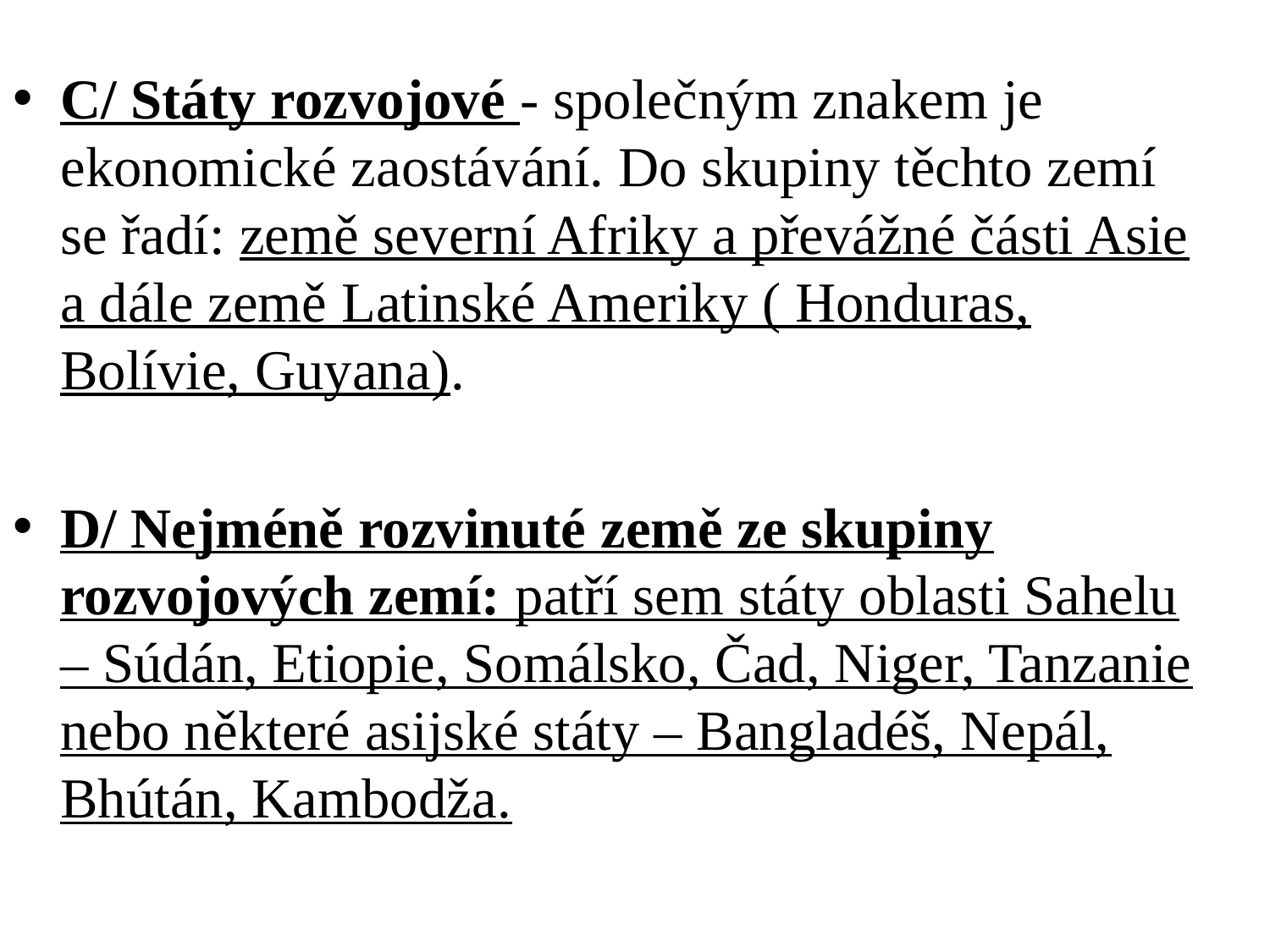

C/ Státy rozvojové - společným znakem je ekonomické zaostávání. Do skupiny těchto zemí se řadí: země severní Afriky a převážné části Asie a dále země Latinské Ameriky ( Honduras, Bolívie, Guyana).

D/ Nejméně rozvinuté země ze skupiny rozvojových zemí: patří sem státy oblasti Sahelu – Súdán, Etiopie, Somálsko, Čad, Niger, Tanzanie nebo některé asijské státy – Bangladéš, Nepál, Bhútán, Kambodža.
#